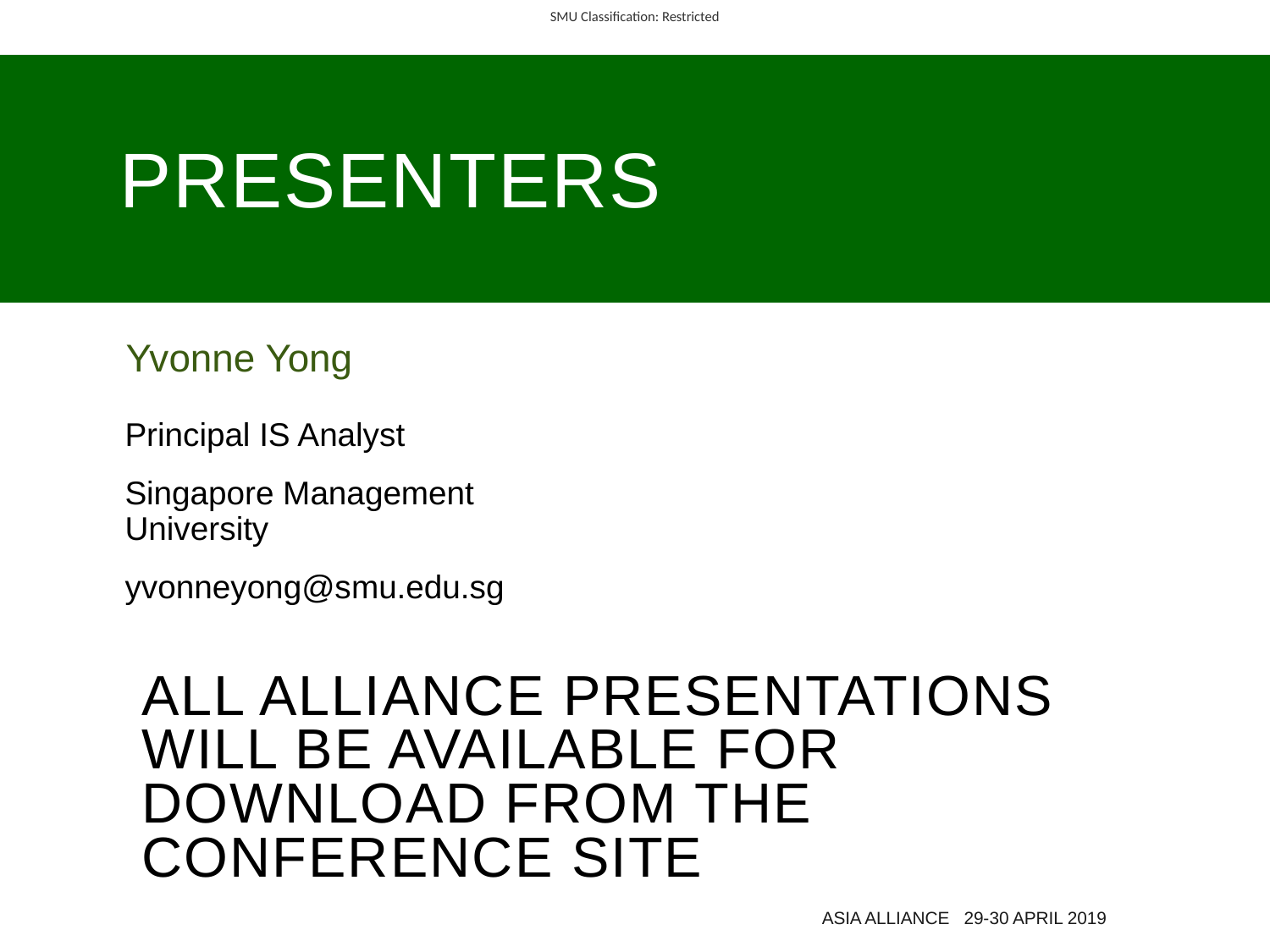

# presenters
Yvonne Yong

Principal IS Analyst
Singapore Management University
yvonneyong@smu.edu.sg

all Alliance presentations will be available for download from the Conference Site
Asia Alliance   29-30 April 2019